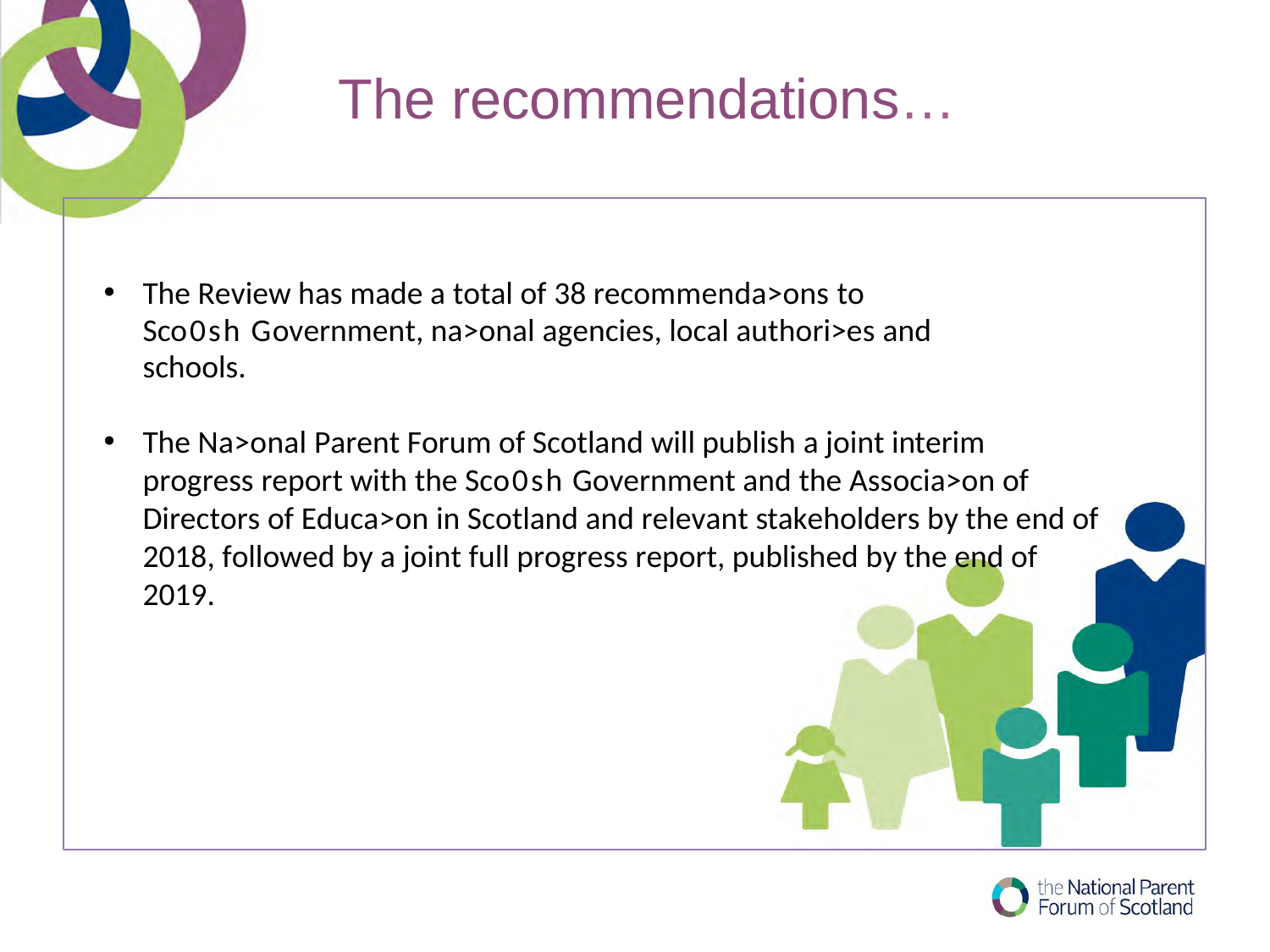

# The recommendations…

The Review has made a total of 38 recommenda>ons to Sco0sh Government, na>onal agencies, local authori>es and schools.

The Na>onal Parent Forum of Scotland will publish a joint interim progress report with the Sco0sh Government and the Associa>on of Directors of Educa>on in Scotland and relevant stakeholders by the end of 2018, followed by a joint full progress report, published by the end of 2019.